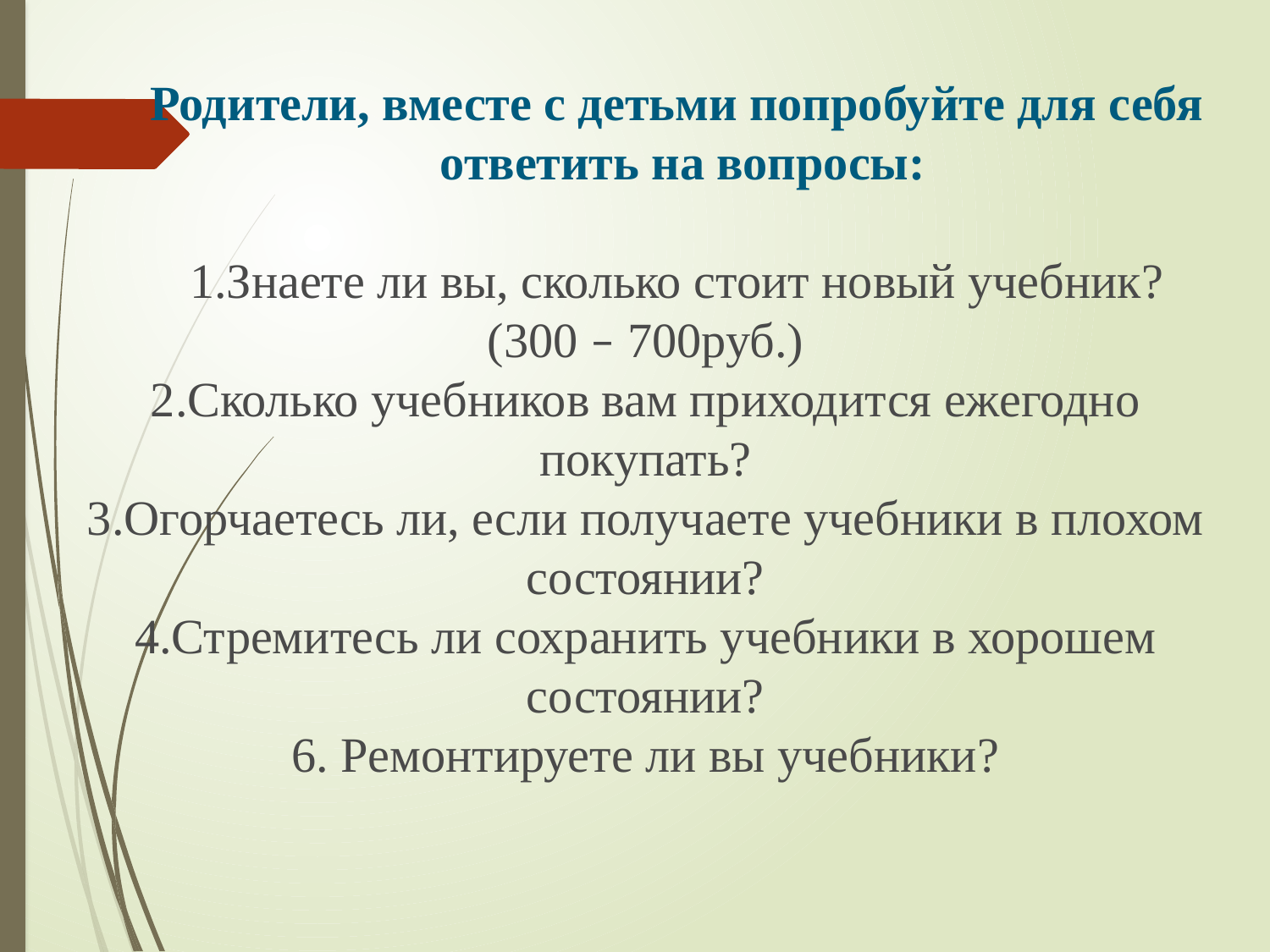

Родители, вместе с детьми попробуйте для себя
 ответить на вопросы:

1.Знаете ли вы, сколько стоит новый учебник? (300 – 700руб.)
2.Сколько учебников вам приходится ежегодно покупать?
3.Огорчаетесь ли, если получаете учебники в плохом состоянии?
4.Стремитесь ли сохранить учебники в хорошем состоянии?
6. Ремонтируете ли вы учебники?